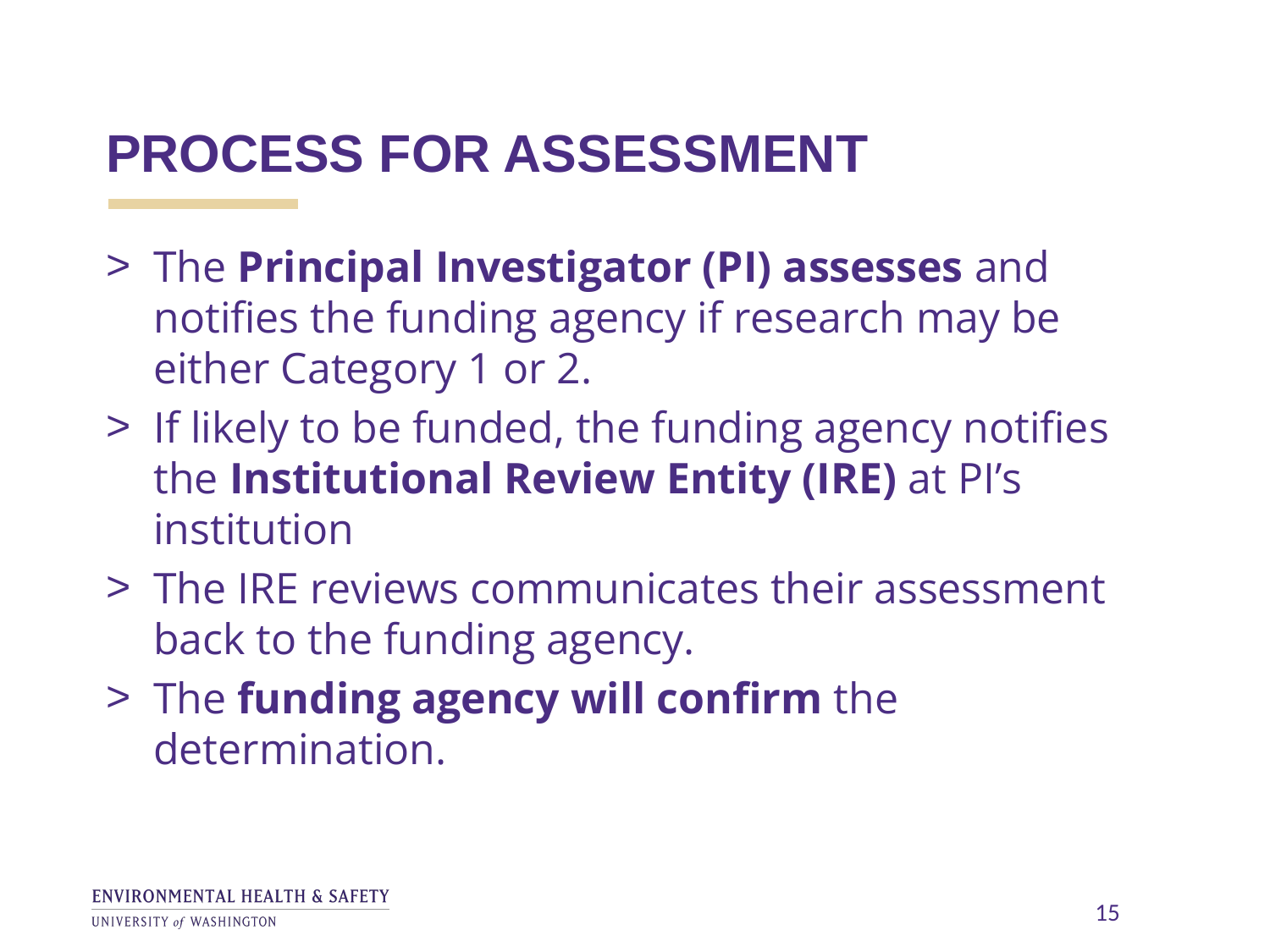

# PROCESS FOR ASSESSMENT
The Principal Investigator (PI) assesses and notifies the funding agency if research may be either Category 1 or 2.
If likely to be funded, the funding agency notifies the Institutional Review Entity (IRE) at PI’s institution
The IRE reviews communicates their assessment back to the funding agency.
The funding agency will confirm the determination.